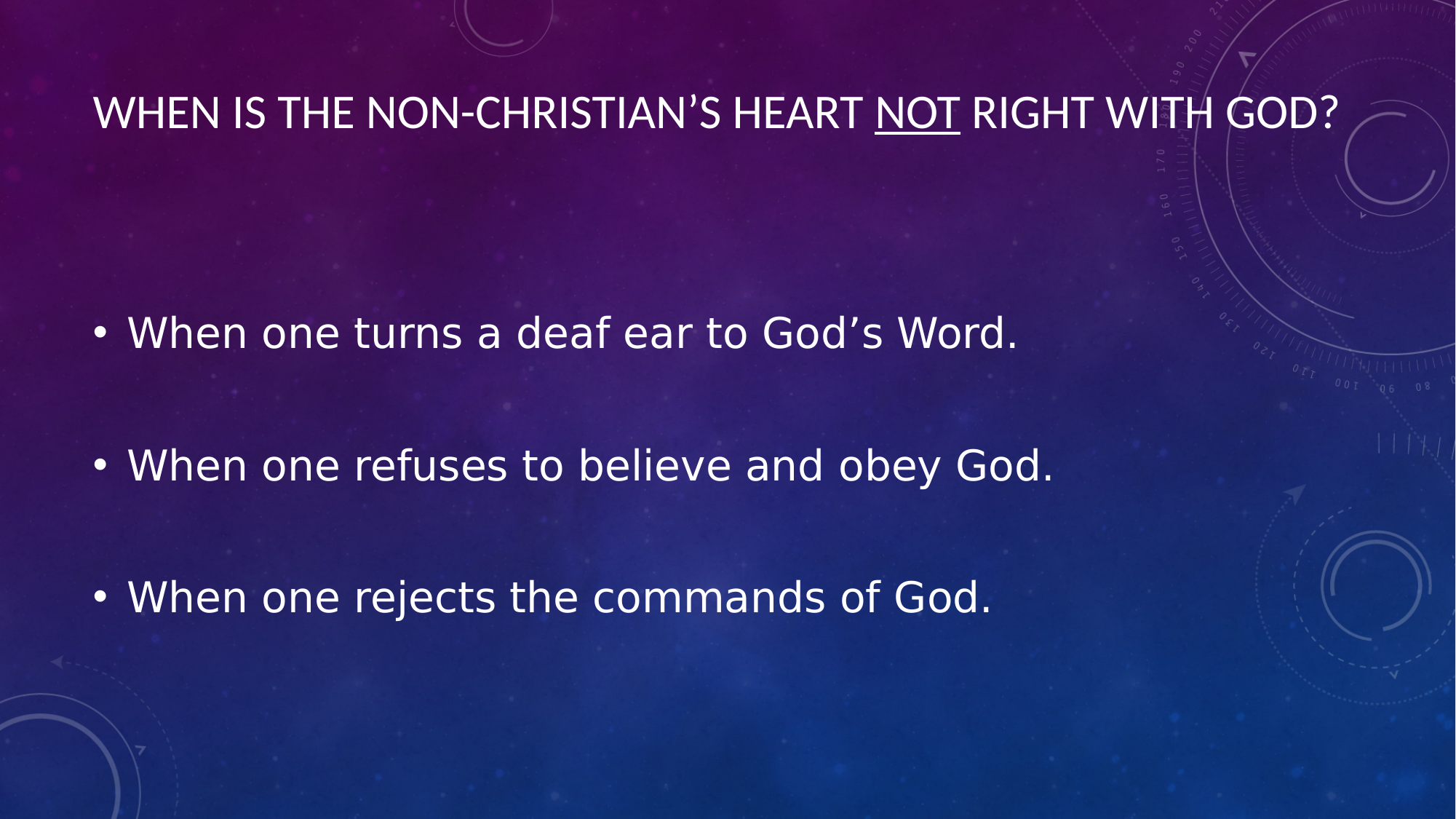

# When is the non-Christian’s heart not right with god?
When one turns a deaf ear to God’s Word.

When one refuses to believe and obey God.

When one rejects the commands of God.